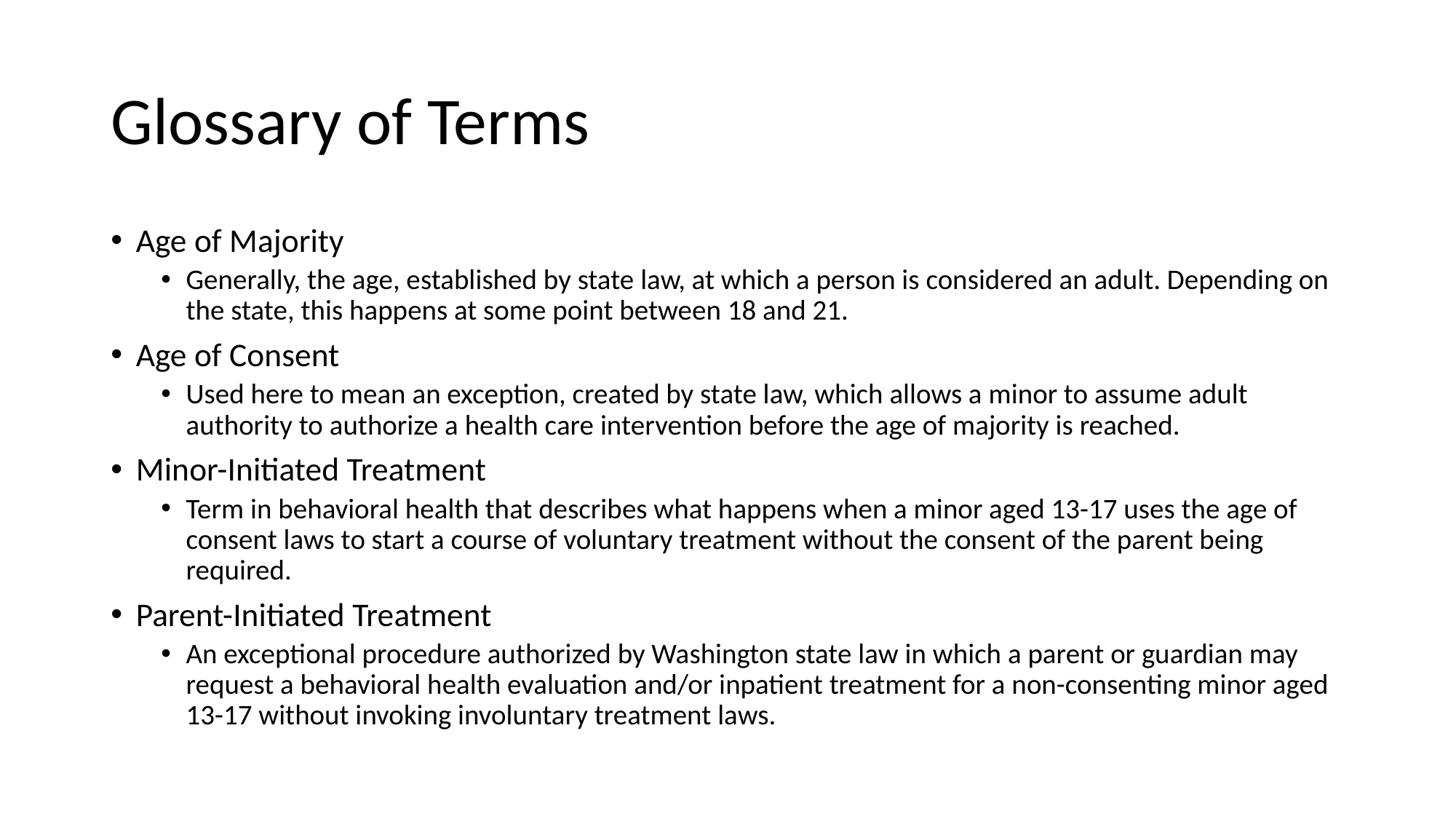

# Glossary of Terms
Age of Majority
Generally, the age, established by state law, at which a person is considered an adult. Depending on the state, this happens at some point between 18 and 21.
Age of Consent
Used here to mean an exception, created by state law, which allows a minor to assume adult authority to authorize a health care intervention before the age of majority is reached.
Minor-Initiated Treatment
Term in behavioral health that describes what happens when a minor aged 13-17 uses the age of consent laws to start a course of voluntary treatment without the consent of the parent being required.
Parent-Initiated Treatment
An exceptional procedure authorized by Washington state law in which a parent or guardian may request a behavioral health evaluation and/or inpatient treatment for a non-consenting minor aged 13-17 without invoking involuntary treatment laws.